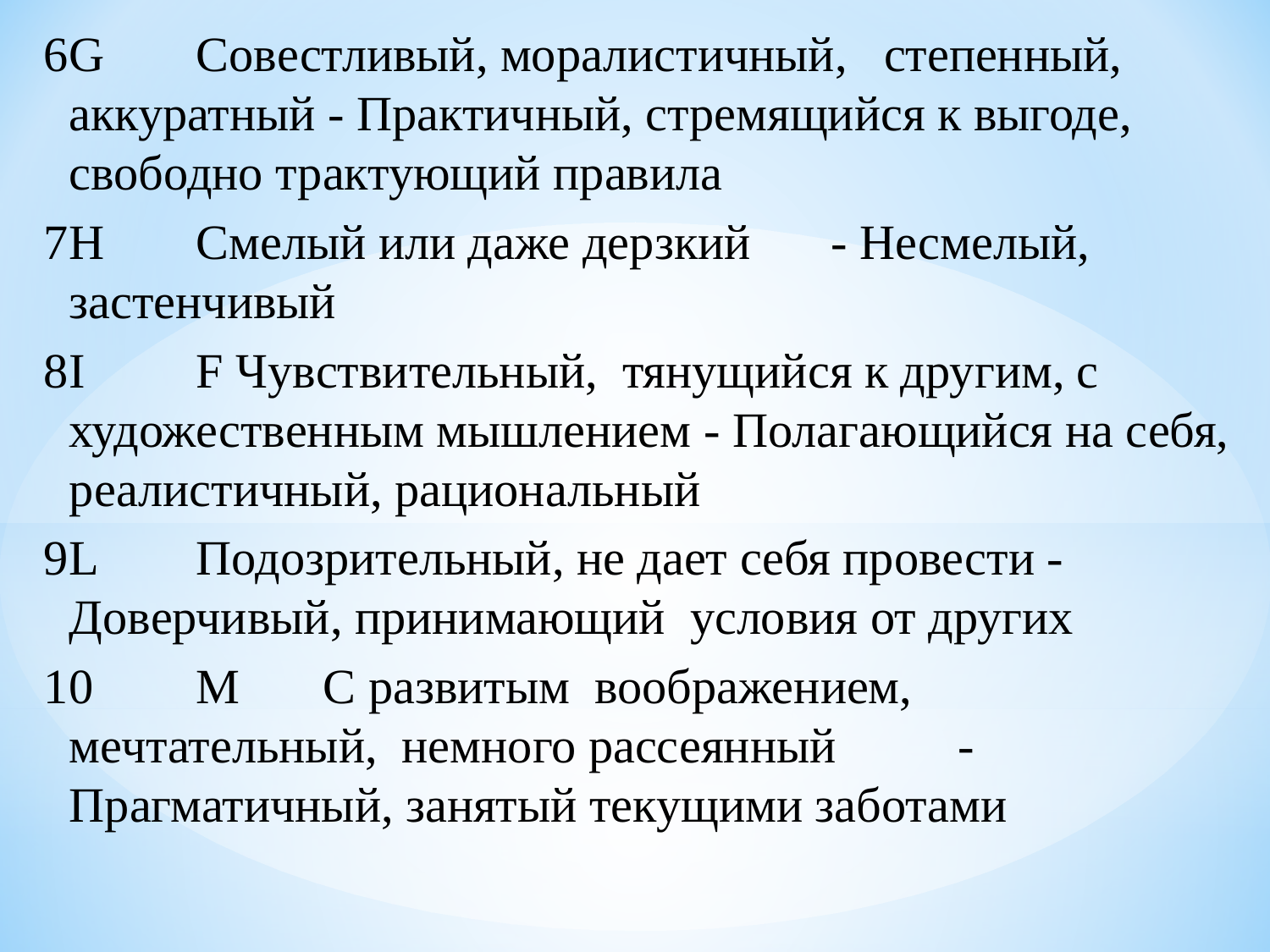

6	G	Совестливый, моралистичный,   степенный, аккуратный - Практичный, стремящийся к выгоде,  свободно трактующий правила
7	H	Смелый или даже дерзкий	- Несмелый, застенчивый
8	I	F Чувствительный,  тянущийся к другим, с  художественным мышлением	- Полагающийся на себя, реалистичный, рациональный
9	L	Подозрительный, не дает себя провести -	Доверчивый, принимающий  условия от других
10	M	С развитым  воображением, мечтательный,  немного рассеянный       	- Прагматичный, занятый текущими заботами